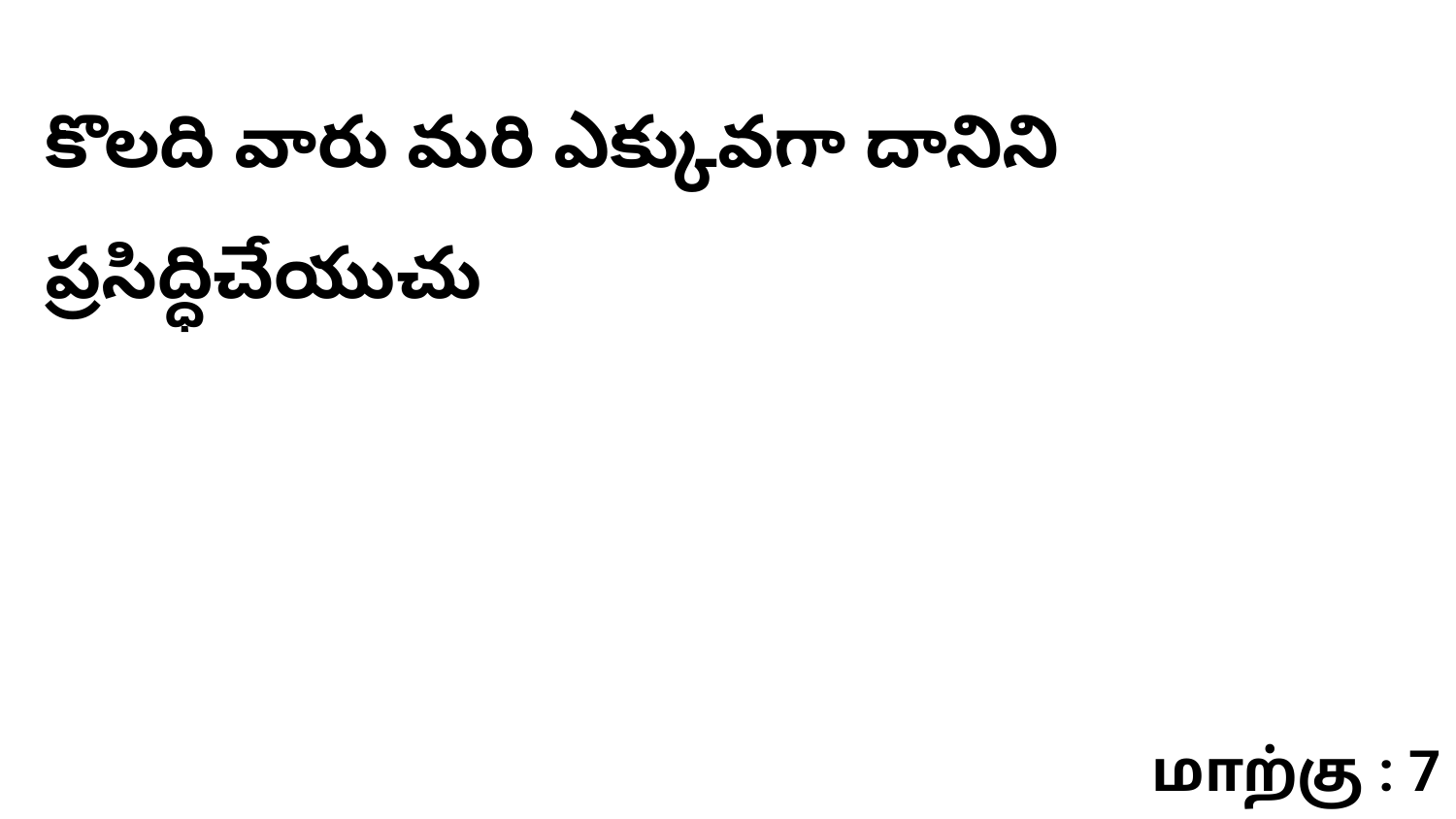

కొలది వారు మరి ఎక్కువగా దానిని ప్రసిద్ధిచేయుచు
மாற்கு : 7